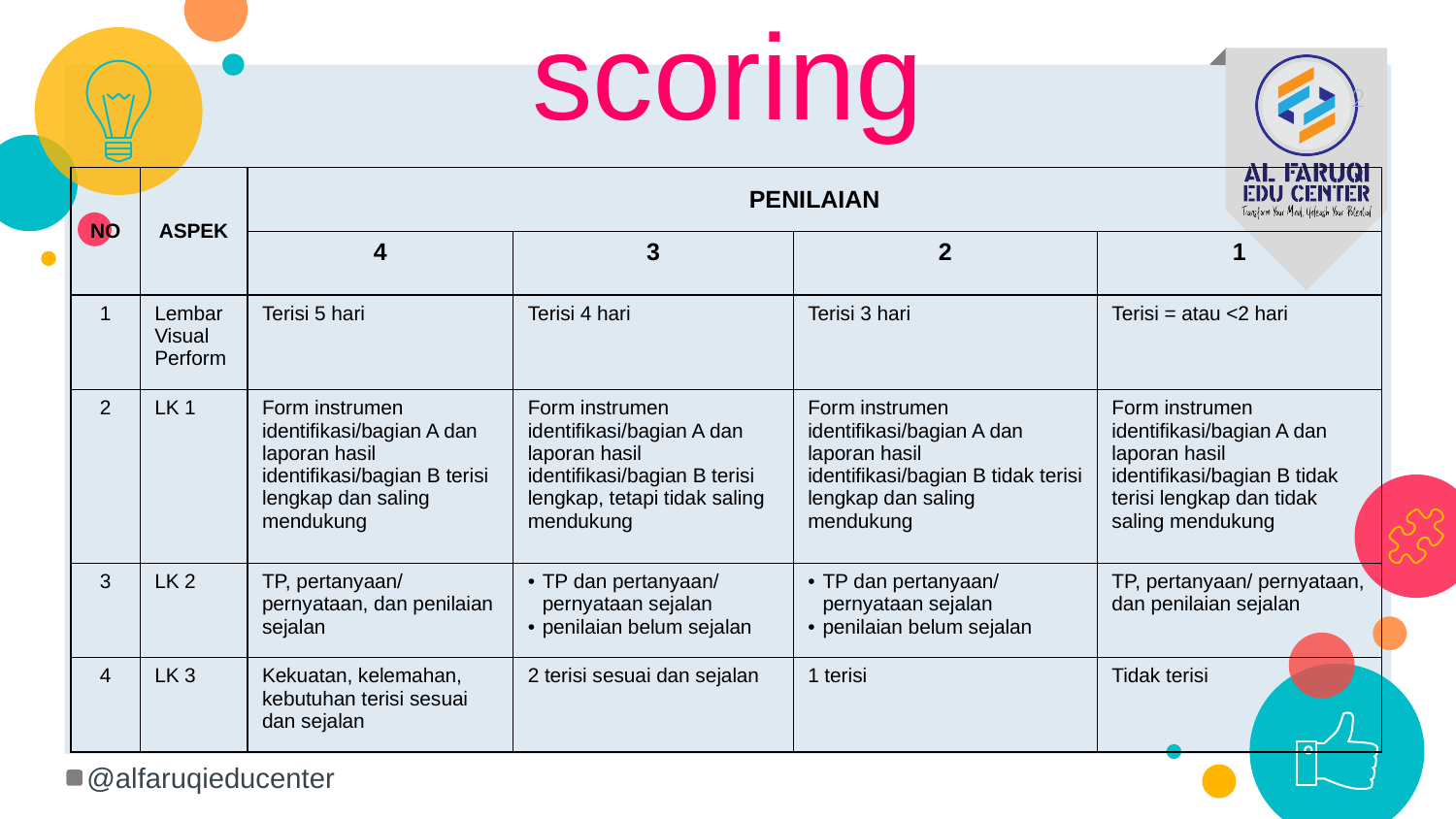

scoring
2
| NO | ASPEK | PENILAIAN |  |  |  |
| --- | --- | --- | --- | --- | --- |
|  |  | 4 | 3 | 2 | 1 |
| 1 | Lembar Visual Perform | Terisi 5 hari | Terisi 4 hari | Terisi 3 hari | Terisi = atau <2 hari |
| 2 | LK 1 | Form instrumen identifikasi/bagian A dan laporan hasil identifikasi/bagian B terisi lengkap dan saling mendukung | Form instrumen identifikasi/bagian A dan laporan hasil identifikasi/bagian B terisi lengkap, tetapi tidak saling mendukung | Form instrumen identifikasi/bagian A dan laporan hasil identifikasi/bagian B tidak terisi lengkap dan saling mendukung | Form instrumen identifikasi/bagian A dan laporan hasil identifikasi/bagian B tidak terisi lengkap dan tidak saling mendukung |
| 3 | LK 2 | TP, pertanyaan/ pernyataan, dan penilaian sejalan | TP dan pertanyaan/ pernyataan sejalan penilaian belum sejalan | TP dan pertanyaan/ pernyataan sejalan penilaian belum sejalan | TP, pertanyaan/ pernyataan, dan penilaian sejalan |
| 4 | LK 3 | Kekuatan, kelemahan, kebutuhan terisi sesuai dan sejalan | 2 terisi sesuai dan sejalan | 1 terisi | Tidak terisi |